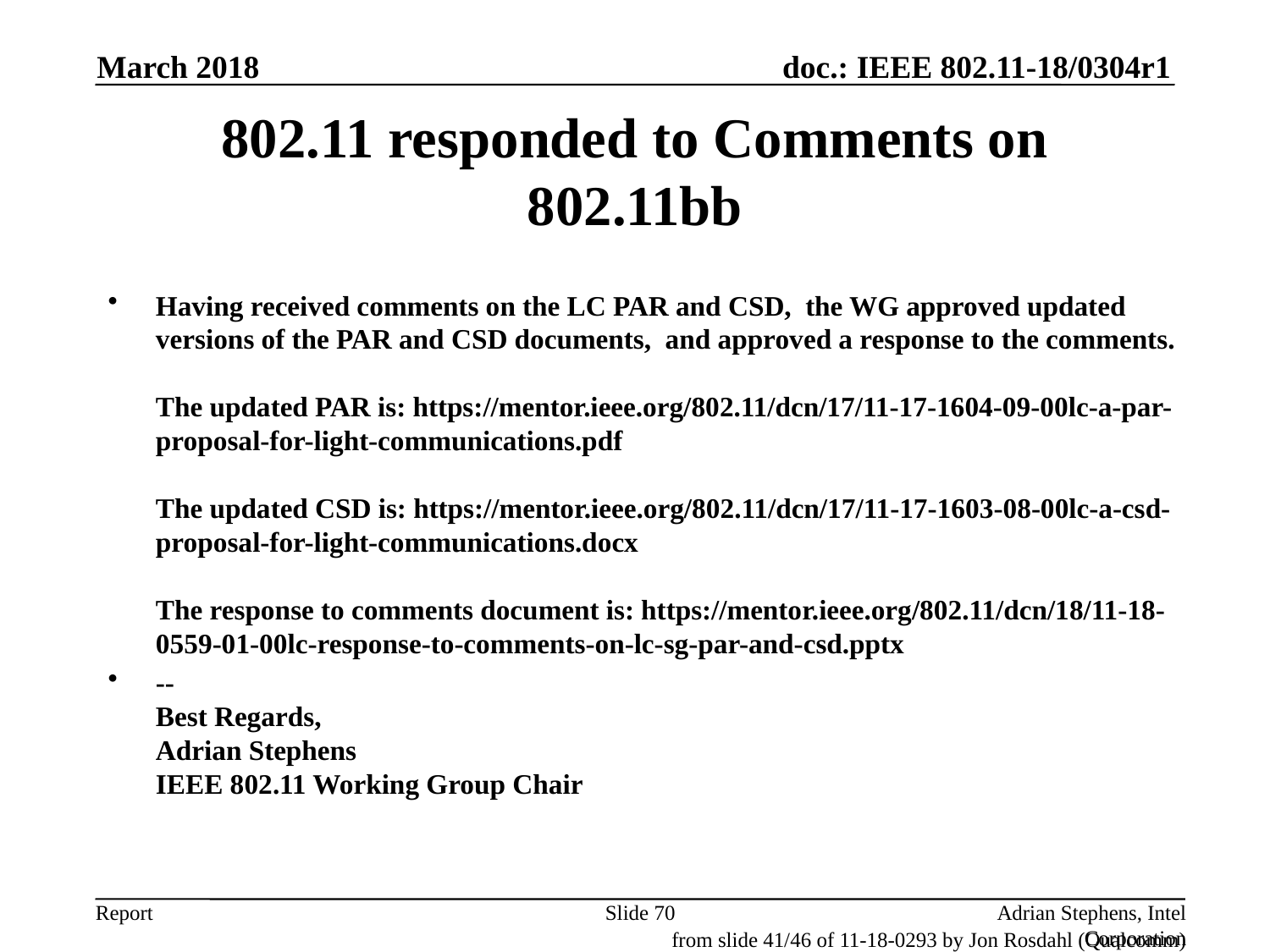

March 2018
# 802.11 responded to Comments on 802.11bb
Having received comments on the LC PAR and CSD,  the WG approved updated versions of the PAR and CSD documents,  and approved a response to the comments.
The updated PAR is: https://mentor.ieee.org/802.11/dcn/17/11-17-1604-09-00lc-a-par-proposal-for-light-communications.pdf
The updated CSD is: https://mentor.ieee.org/802.11/dcn/17/11-17-1603-08-00lc-a-csd-proposal-for-light-communications.docx
The response to comments document is: https://mentor.ieee.org/802.11/dcn/18/11-18-0559-01-00lc-response-to-comments-on-lc-sg-par-and-csd.pptx
--
Best Regards,
Adrian Stephens
IEEE 802.11 Working Group Chair
Slide 70
Adrian Stephens, Intel Corporation
from slide 41/46 of 11-18-0293 by Jon Rosdahl (Qualcomm)